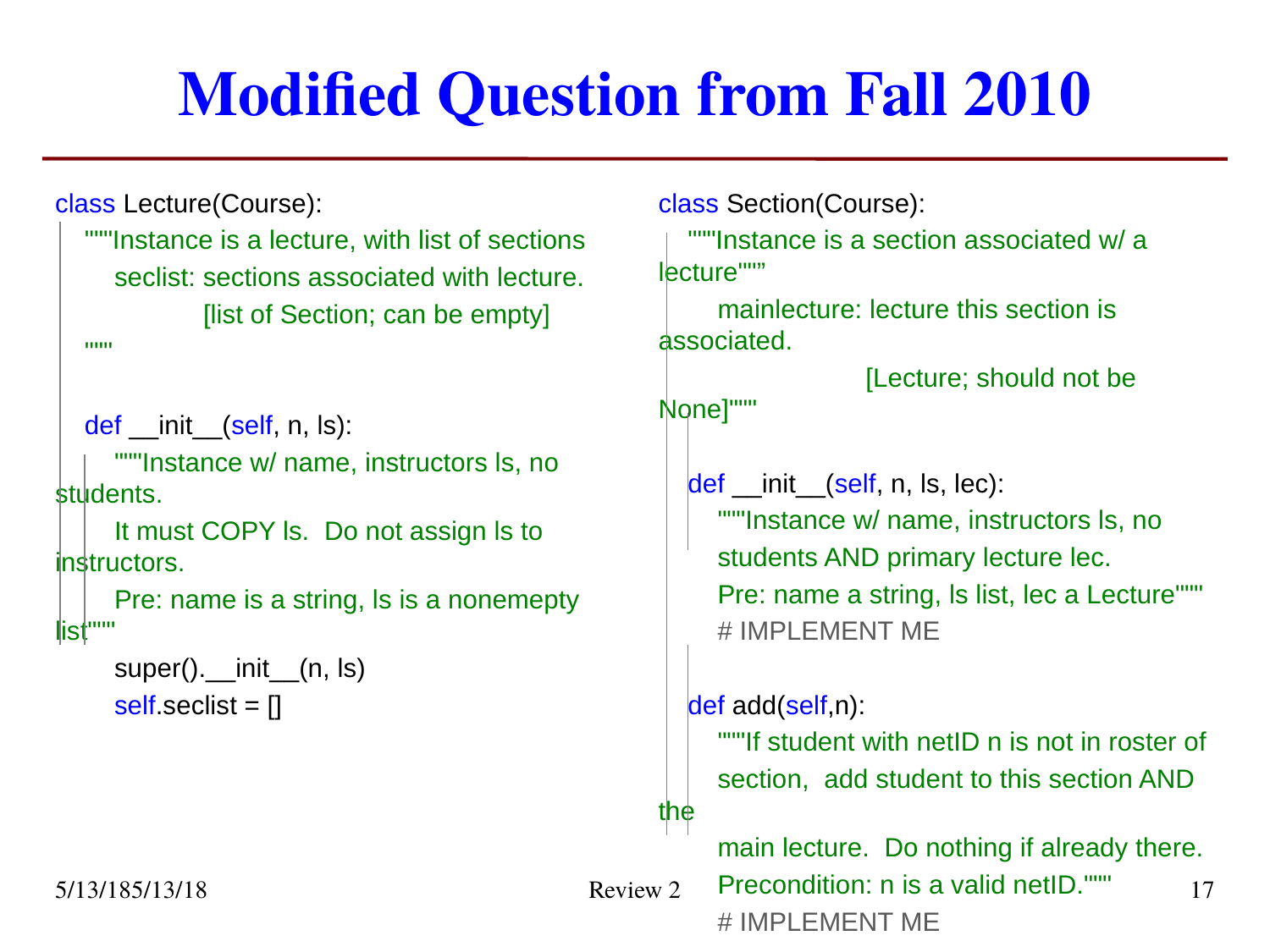

# Modified Question from Fall 2010
class Lecture(Course):
    """Instance is a lecture, with list of sections
        seclist: sections associated with lecture.
                    [list of Section; can be empty]
    """

    def __init__(self, n, ls):
        """Instance w/ name, instructors ls, no students.
        It must COPY ls.  Do not assign ls to instructors.
        Pre: name is a string, ls is a nonemepty list"""
        super().__init__(n, ls)
        self.seclist = []
class Section(Course):
    """Instance is a section associated w/ a lecture""”
        mainlecture: lecture this section is associated.
                            [Lecture; should not be None]"""

    def __init__(self, n, ls, lec):
        """Instance w/ name, instructors ls, no
        students AND primary lecture lec.
        Pre: name a string, ls list, lec a Lecture"""
        # IMPLEMENT ME

    def add(self,n):
        """If student with netID n is not in roster of
        section,  add student to this section AND the
        main lecture.  Do nothing if already there.
        Precondition: n is a valid netID."""
        # IMPLEMENT ME
5/13/185/13/18

Review 2
17